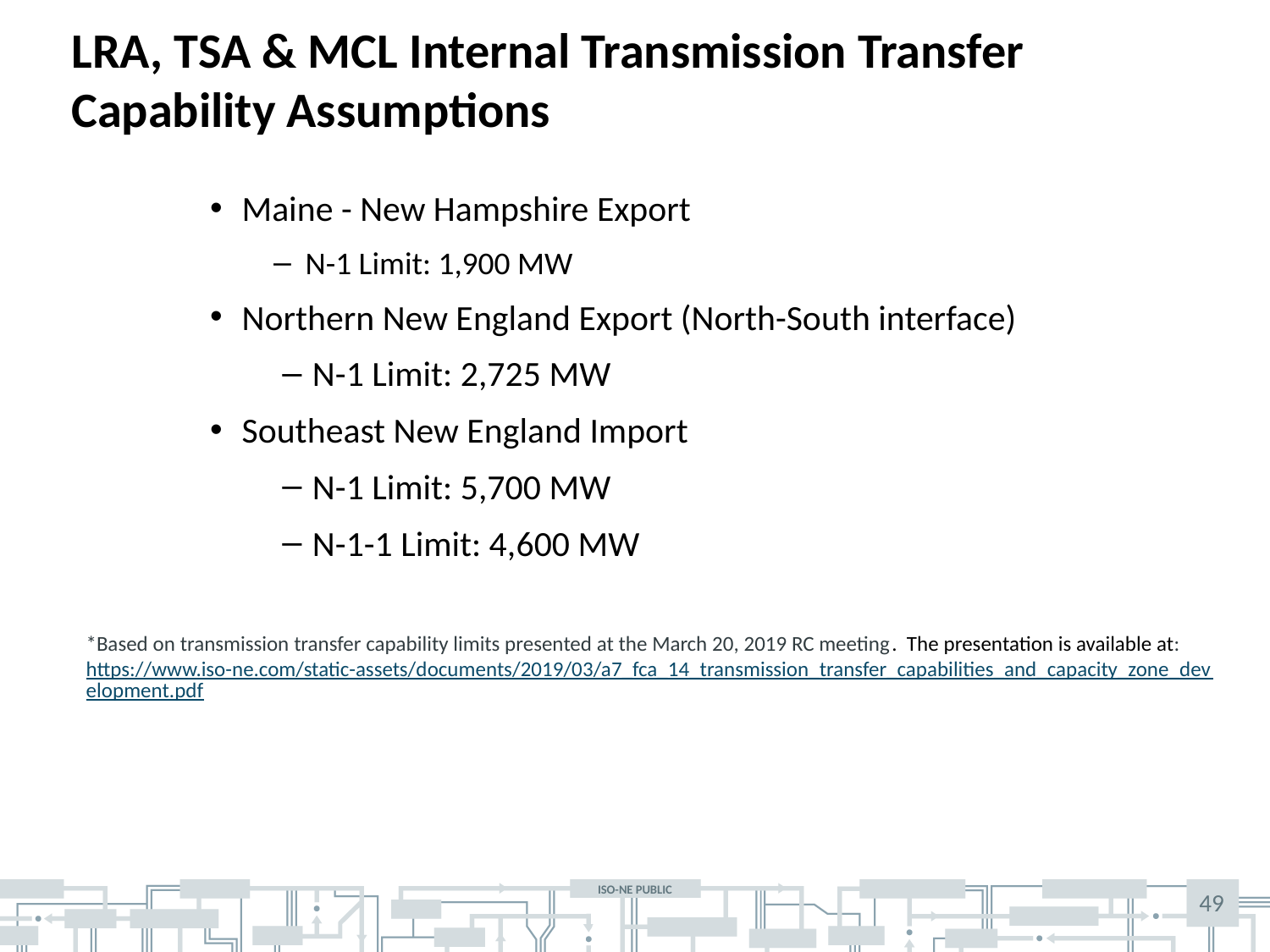

# LRA, TSA & MCL Internal Transmission Transfer Capability Assumptions
Maine - New Hampshire Export
N-1 Limit: 1,900 MW
Northern New England Export (North-South interface)
N-1 Limit: 2,725 MW
Southeast New England Import
N-1 Limit: 5,700 MW
N-1-1 Limit: 4,600 MW
*Based on transmission transfer capability limits presented at the March 20, 2019 RC meeting.  The presentation is available at: https://www.iso-ne.com/static-assets/documents/2019/03/a7_fca_14_transmission_transfer_capabilities_and_capacity_zone_development.pdf

49